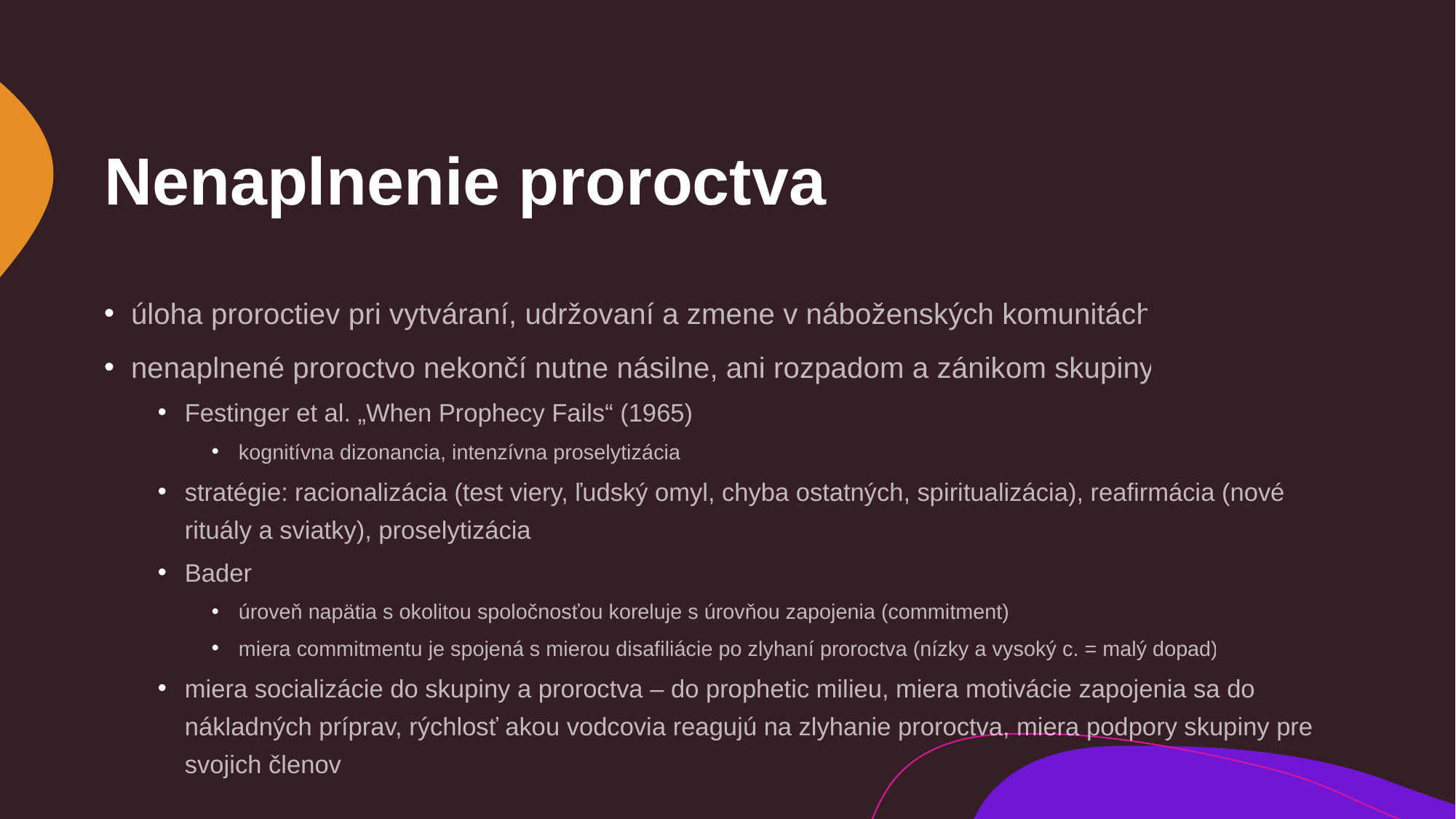

# Nenaplnenie proroctva
úloha proroctiev pri vytváraní, udržovaní a zmene v náboženských komunitách
nenaplnené proroctvo nekončí nutne násilne, ani rozpadom a zánikom skupiny
Festinger et al. „When Prophecy Fails“ (1965)
kognitívna dizonancia, intenzívna proselytizácia
stratégie: racionalizácia (test viery, ľudský omyl, chyba ostatných, spiritualizácia), reafirmácia (nové rituály a sviatky), proselytizácia
Bader
úroveň napätia s okolitou spoločnosťou koreluje s úrovňou zapojenia (commitment)
miera commitmentu je spojená s mierou disafiliácie po zlyhaní proroctva (nízky a vysoký c. = malý dopad)
miera socializácie do skupiny a proroctva – do prophetic milieu, miera motivácie zapojenia sa do nákladných príprav, rýchlosť akou vodcovia reagujú na zlyhanie proroctva, miera podpory skupiny pre svojich členov